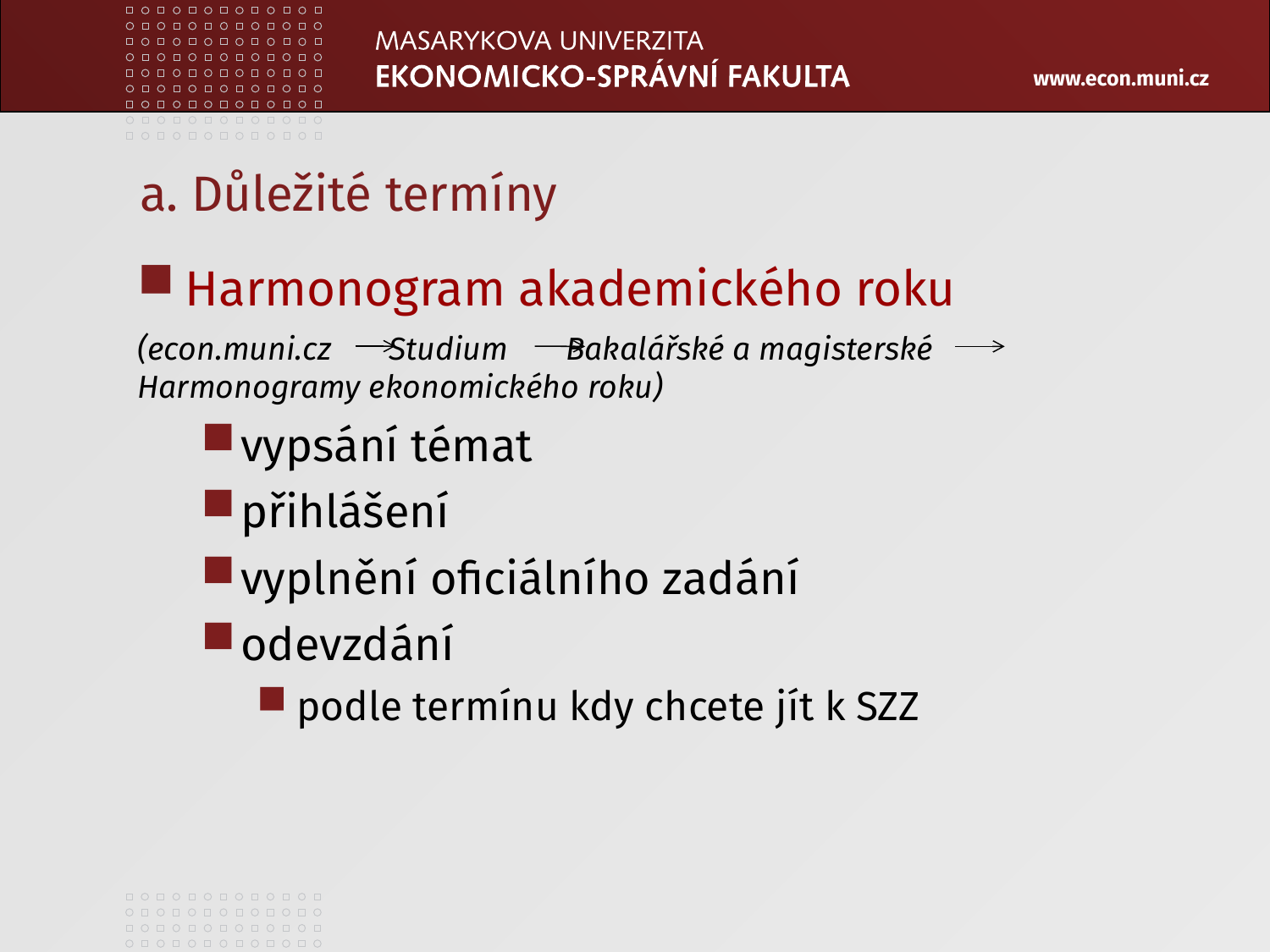

a. Důležité termíny
Harmonogram akademického roku
(econ.muni.cz       Studium       Bakalářské a magisterské       Harmonogramy ekonomického roku)
vypsání témat
přihlášení
vyplnění oficiálního zadání
odevzdání
podle termínu kdy chcete jít k SZZ